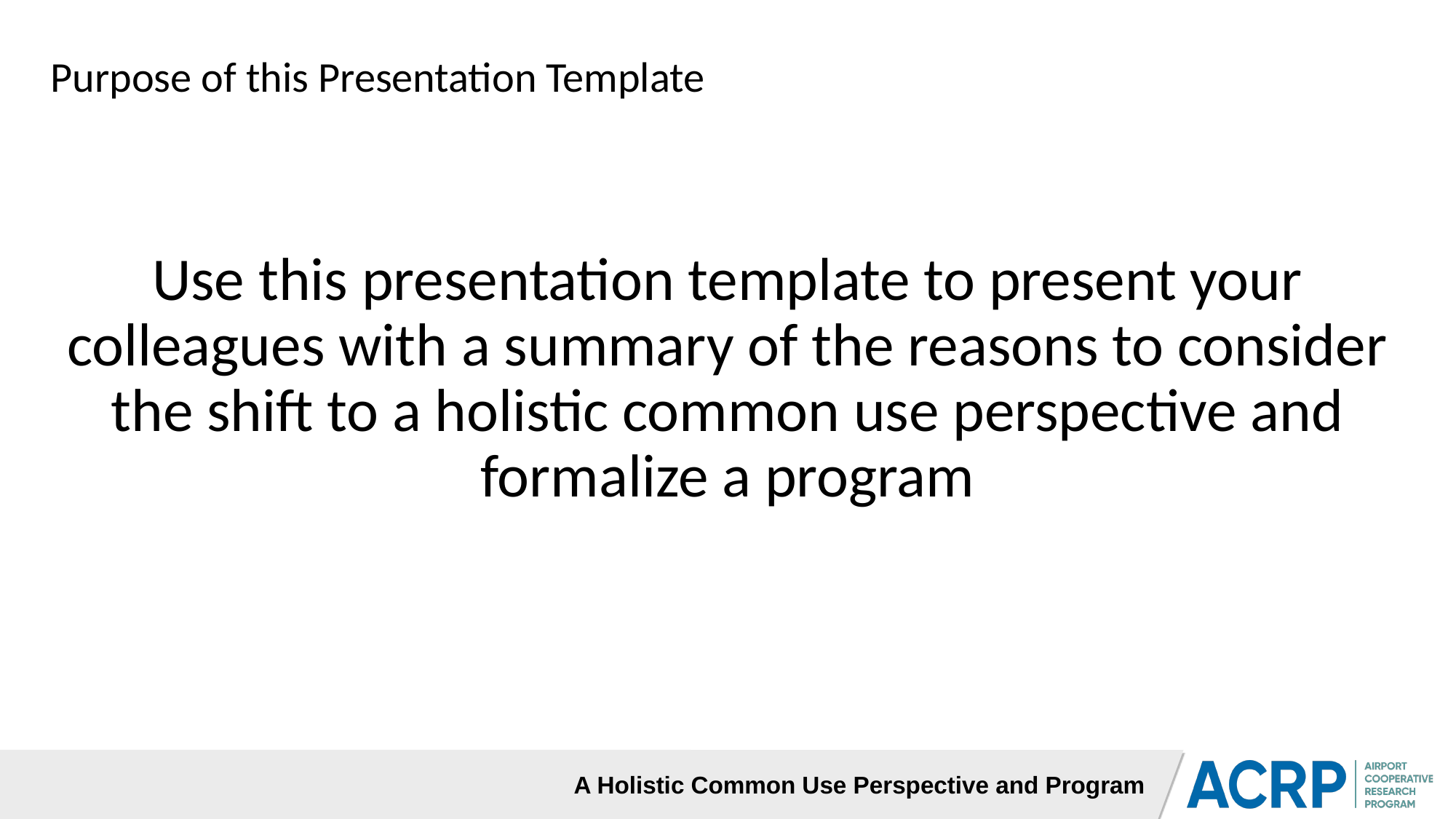

# Purpose of this Presentation Template
Use this presentation template to present your colleagues with a summary of the reasons to consider the shift to a holistic common use perspective and formalize a program